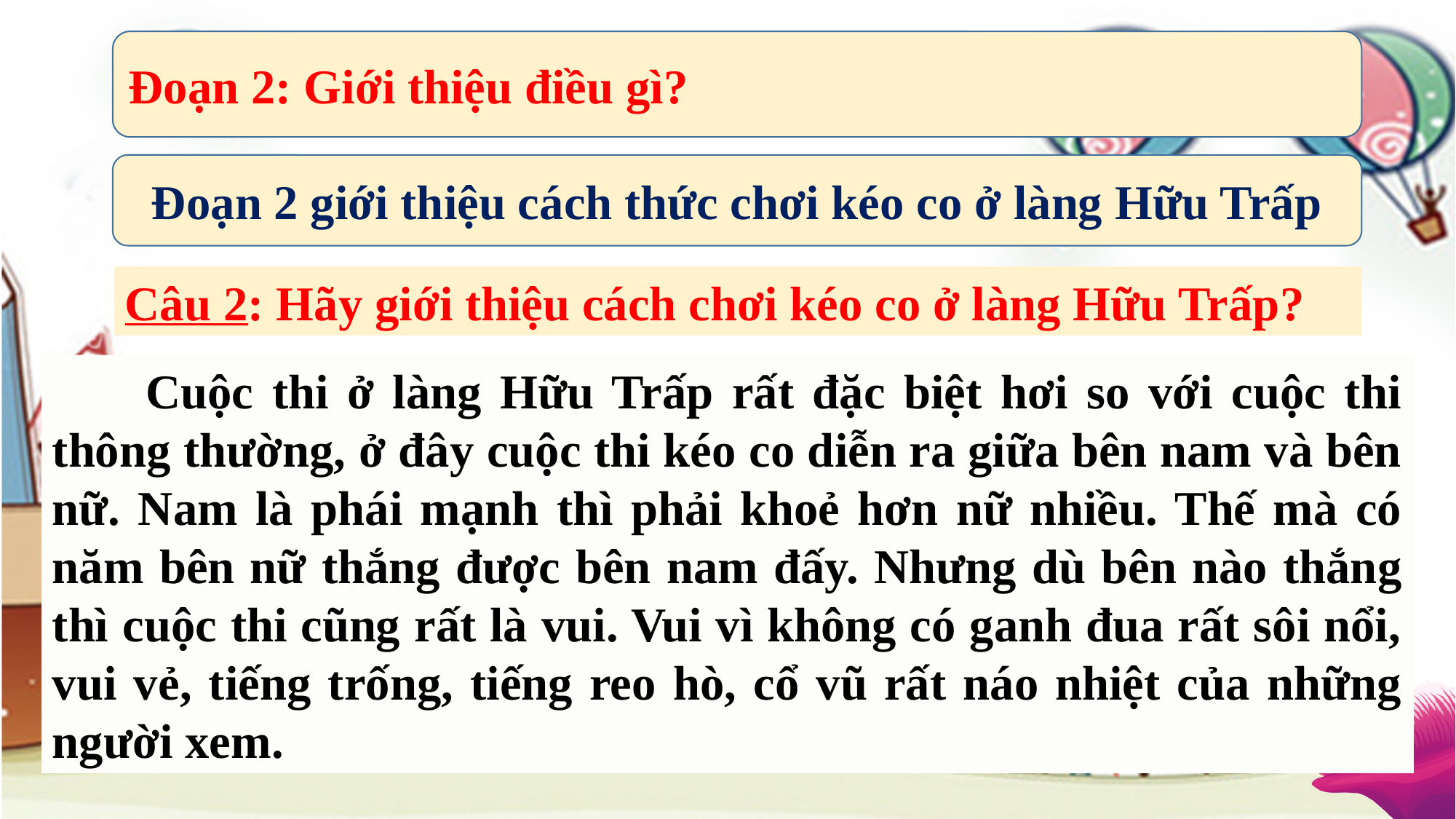

Đoạn 2: Giới thiệu điều gì?
Đoạn 2 giới thiệu cách thức chơi kéo co ở làng Hữu Trấp
Câu 2: Hãy giới thiệu cách chơi kéo co ở làng Hữu Trấp?
     Cuộc thi ở làng Hữu Trấp rất đặc biệt hơi so với cuộc thi thông thường, ở đây cuộc thi kéo co diễn ra giữa bên nam và bên nữ. Nam là phái mạnh thì phải khoẻ hơn nữ nhiều. Thế mà có năm bên nữ thắng được bên nam đấy. Nhưng dù bên nào thắng thì cuộc thi cũng rất là vui. Vui vì không có ganh đua rất sôi nổi, vui vẻ, tiếng trống, tiếng reo hò, cổ vũ rất náo nhiệt của những người xem.